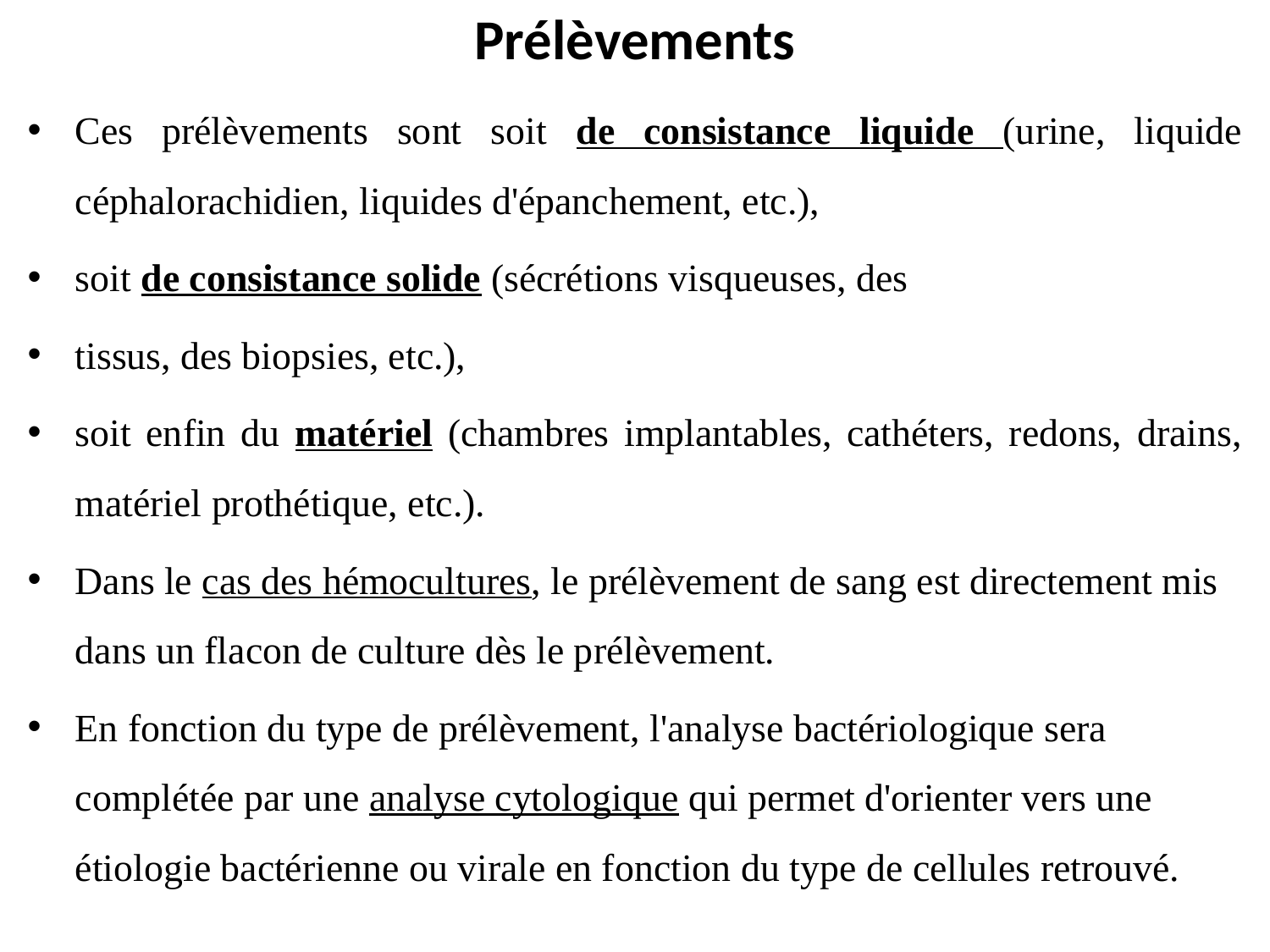

# Prélèvements
Ces prélèvements sont soit de consistance liquide (urine, liquide céphalorachidien, liquides d'épanchement, etc.),
soit de consistance solide (sécrétions visqueuses, des
tissus, des biopsies, etc.),
soit enfin du matériel (chambres implantables, cathéters, redons, drains, matériel prothétique, etc.).
Dans le cas des hémocultures, le prélèvement de sang est directement mis dans un flacon de culture dès le prélèvement.
En fonction du type de prélèvement, l'analyse bactériologique sera complétée par une analyse cytologique qui permet d'orienter vers une étiologie bactérienne ou virale en fonction du type de cellules retrouvé.